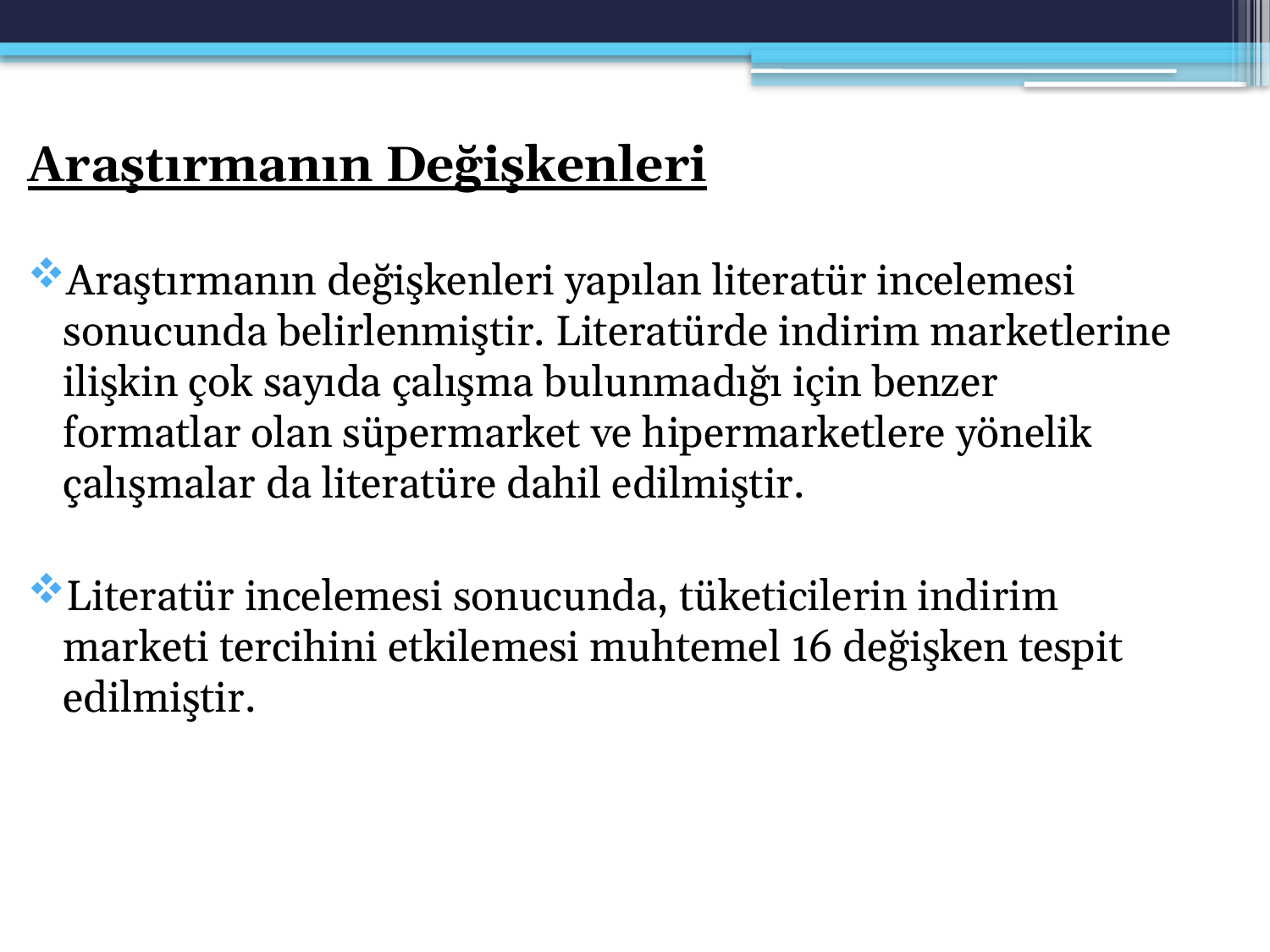

Araştırmanın Değişkenleri

Araştırmanın değişkenleri yapılan literatür incelemesi sonucunda belirlenmiştir. Literatürde indirim marketlerine ilişkin çok sayıda çalışma bulunmadığı için benzer formatlar olan süpermarket ve hipermarketlere yönelik çalışmalar da literatüre dahil edilmiştir.

Literatür incelemesi sonucunda, tüketicilerin indirim marketi tercihini etkilemesi muhtemel 16 değişken tespit edilmiştir.